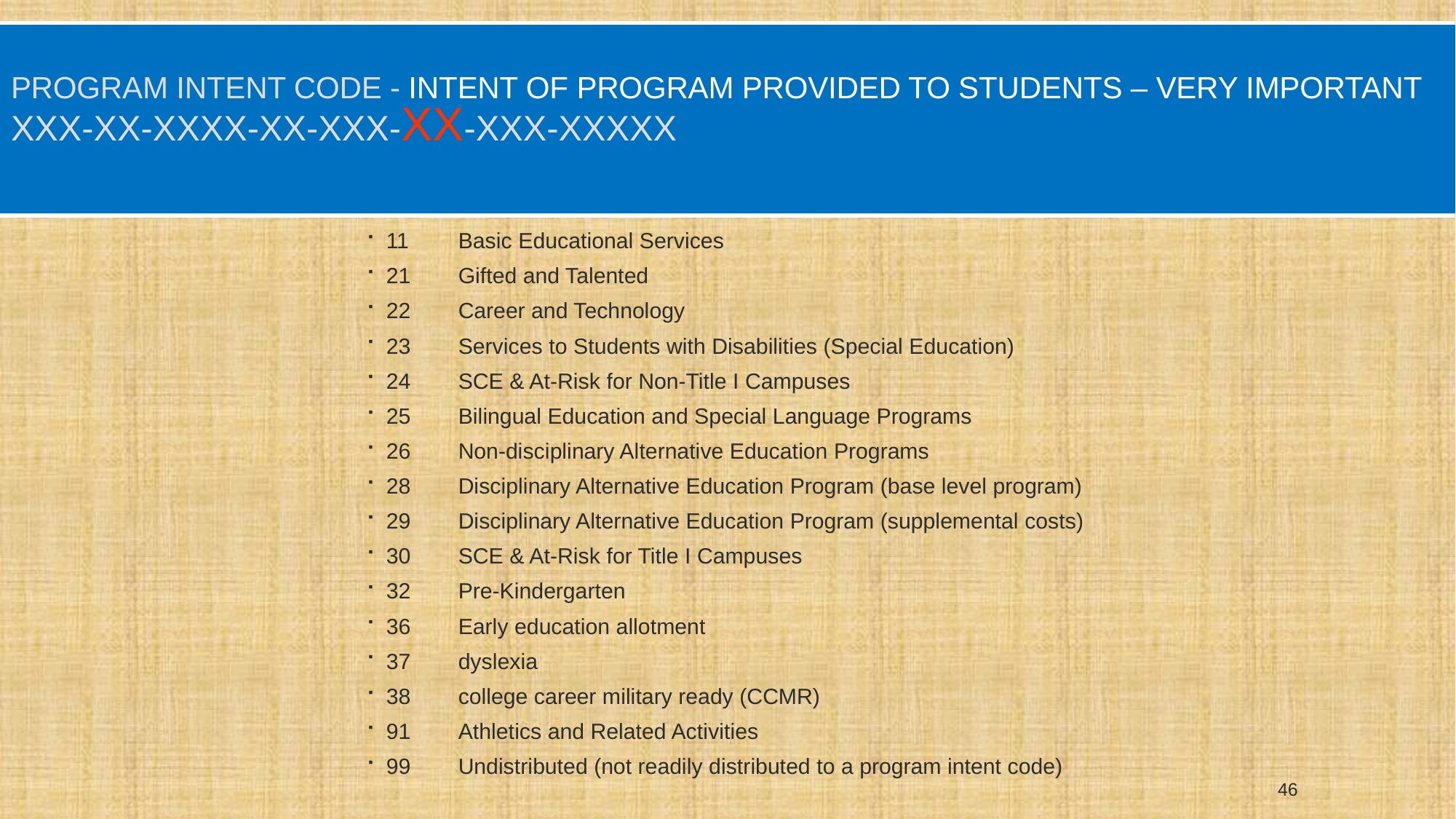

# PROGRAM INTENT CODE - Intent of program provided to students – Very important XXX-XX-XXXX-XX-XXX-XX-XXX-XXXXX
11	Basic Educational Services
21	Gifted and Talented
22	Career and Technology
23	Services to Students with Disabilities (Special Education)
24	SCE & At-Risk for Non-Title I Campuses
25	Bilingual Education and Special Language Programs
26	Non-disciplinary Alternative Education Programs
28	Disciplinary Alternative Education Program (base level program)
29	Disciplinary Alternative Education Program (supplemental costs)
30	SCE & At-Risk for Title I Campuses
32   	Pre-Kindergarten
36	Early education allotment
37	dyslexia
38	college career military ready (CCMR)
91	Athletics and Related Activities
99	Undistributed (not readily distributed to a program intent code)
46